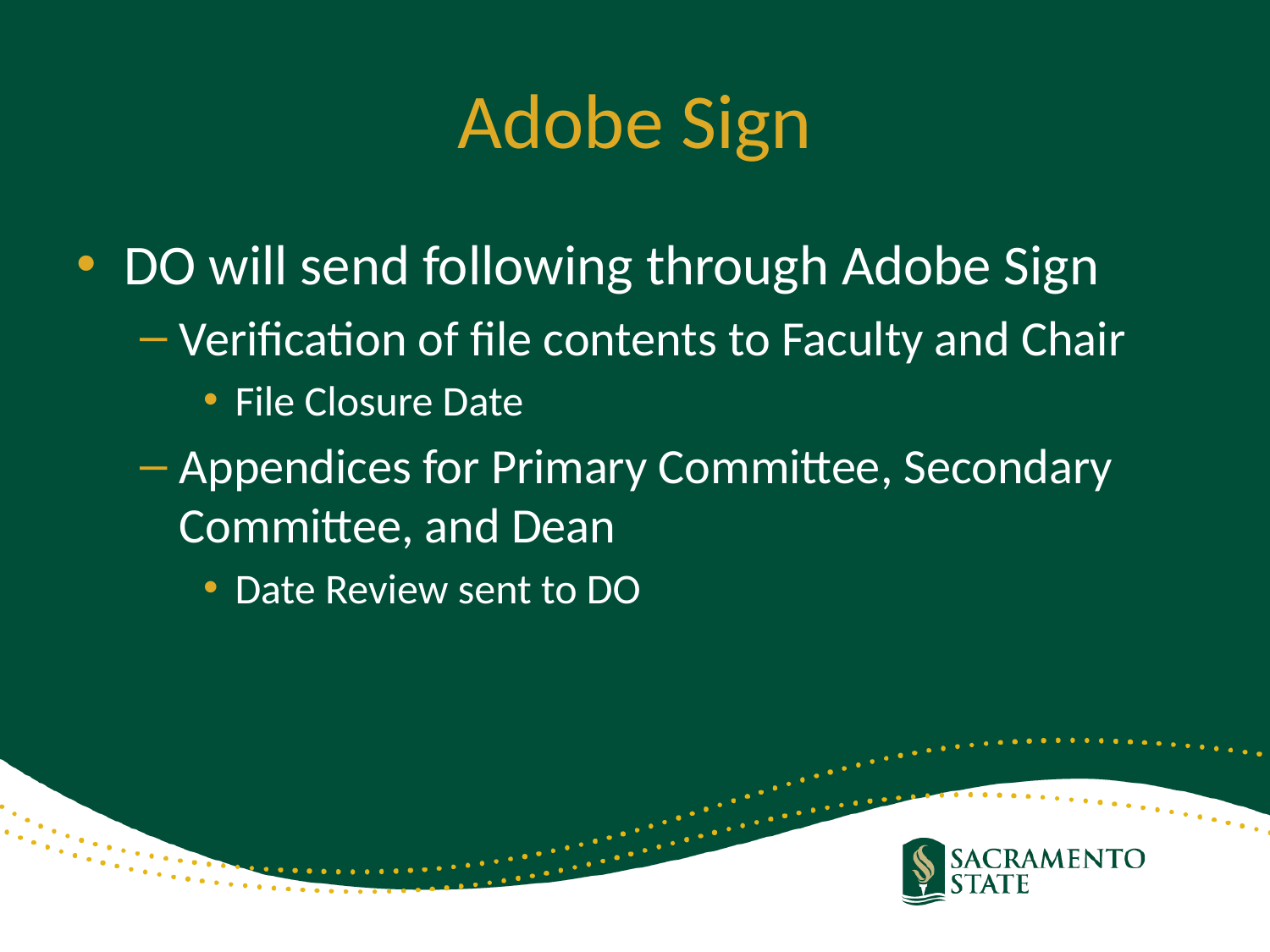

# Adobe Sign
DO will send following through Adobe Sign
Verification of file contents to Faculty and Chair
File Closure Date
Appendices for Primary Committee, Secondary Committee, and Dean
Date Review sent to DO